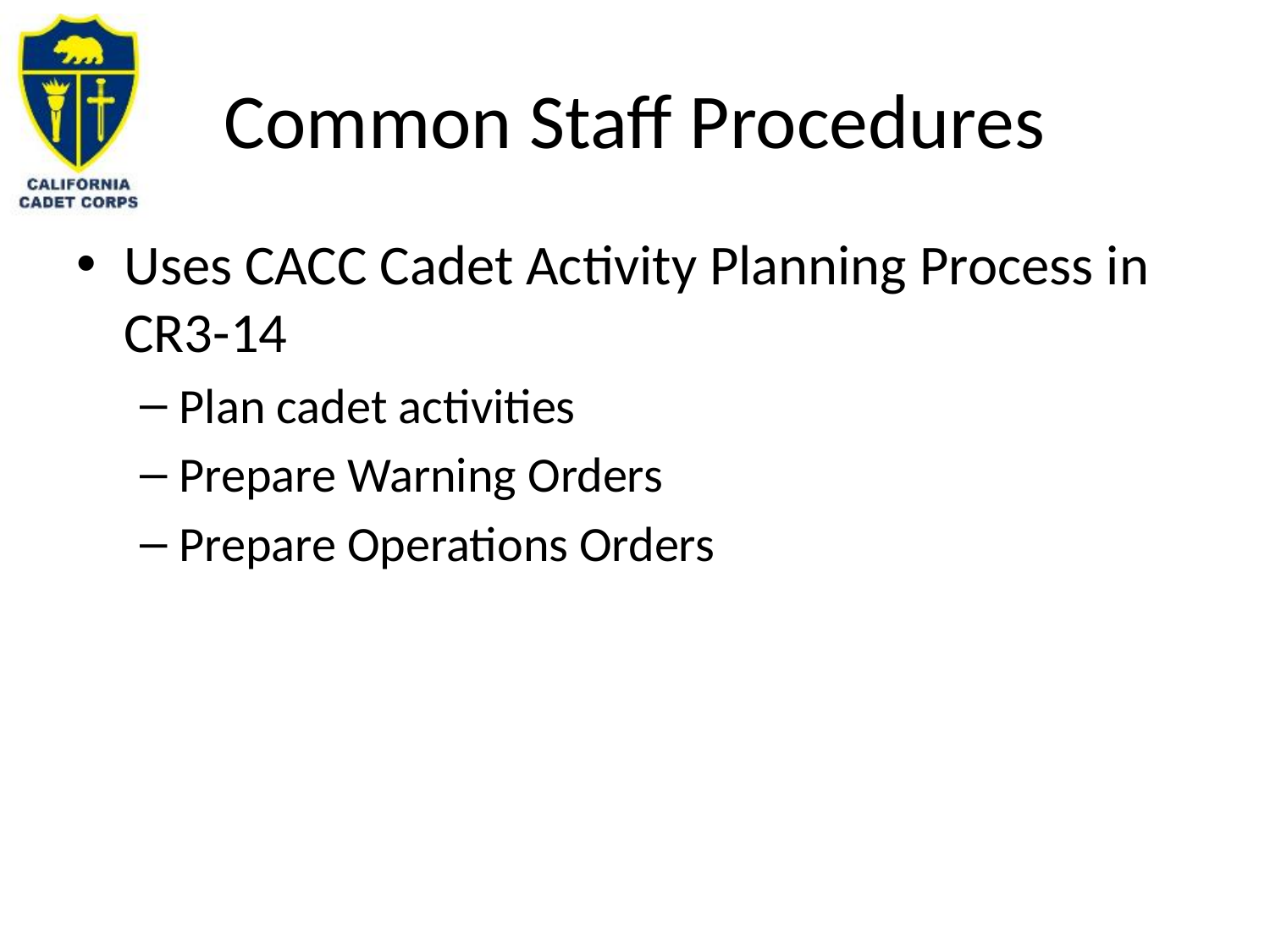

# Common Staff Procedures
Uses CACC Cadet Activity Planning Process in CR3-14
Plan cadet activities
Prepare Warning Orders
Prepare Operations Orders